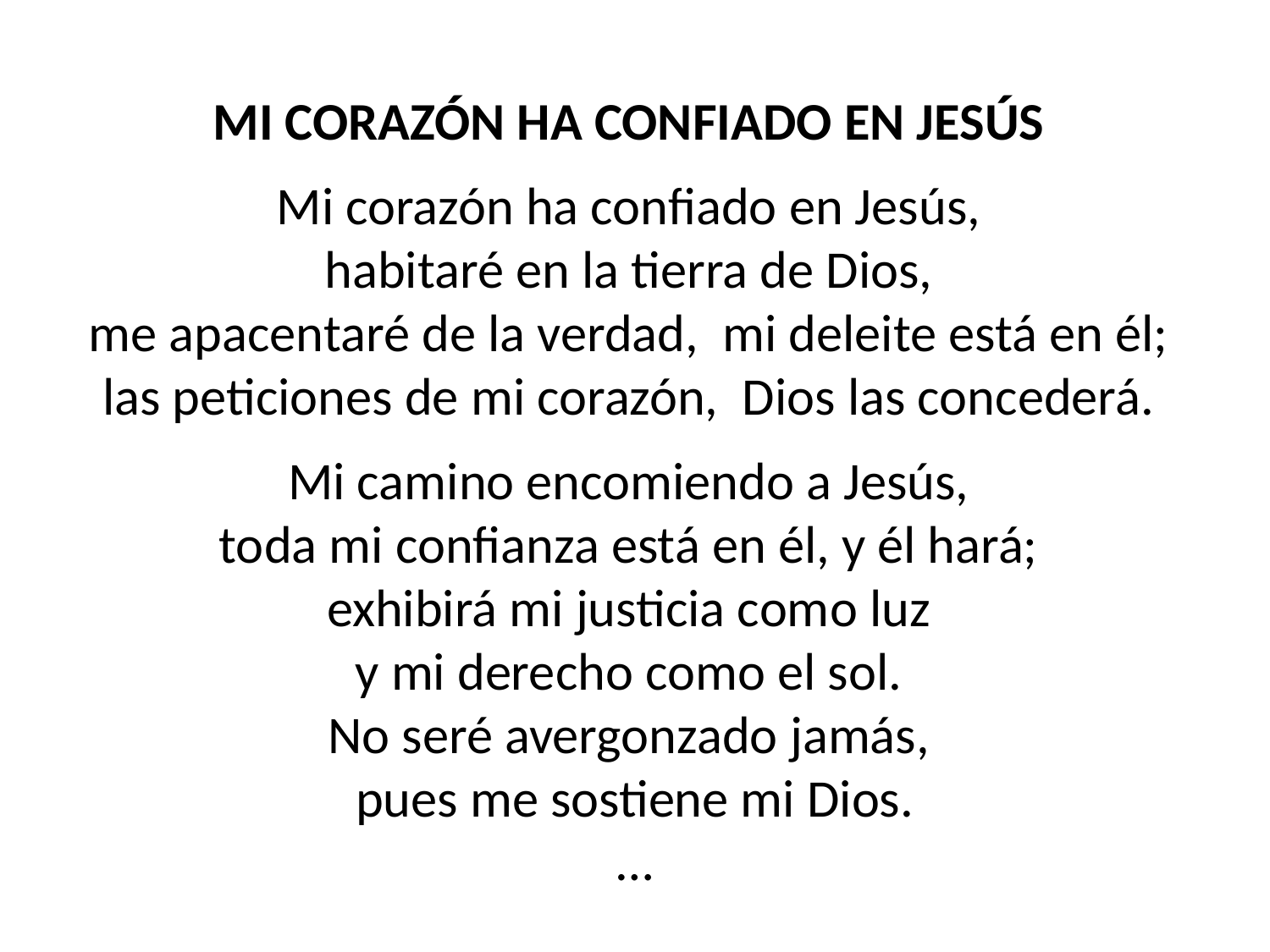

MI CORAZÓN HA CONFIADO EN JESÚS
Mi corazón ha confiado en Jesús,
habitaré en la tierra de Dios,
me apacentaré de la verdad,  mi deleite está en él;
las peticiones de mi corazón,  Dios las concederá.
Mi camino encomiendo a Jesús,
toda mi confianza está en él, y él hará;
exhibirá mi justicia como luz
y mi derecho como el sol.
No seré avergonzado jamás,
pues me sostiene mi Dios.
…